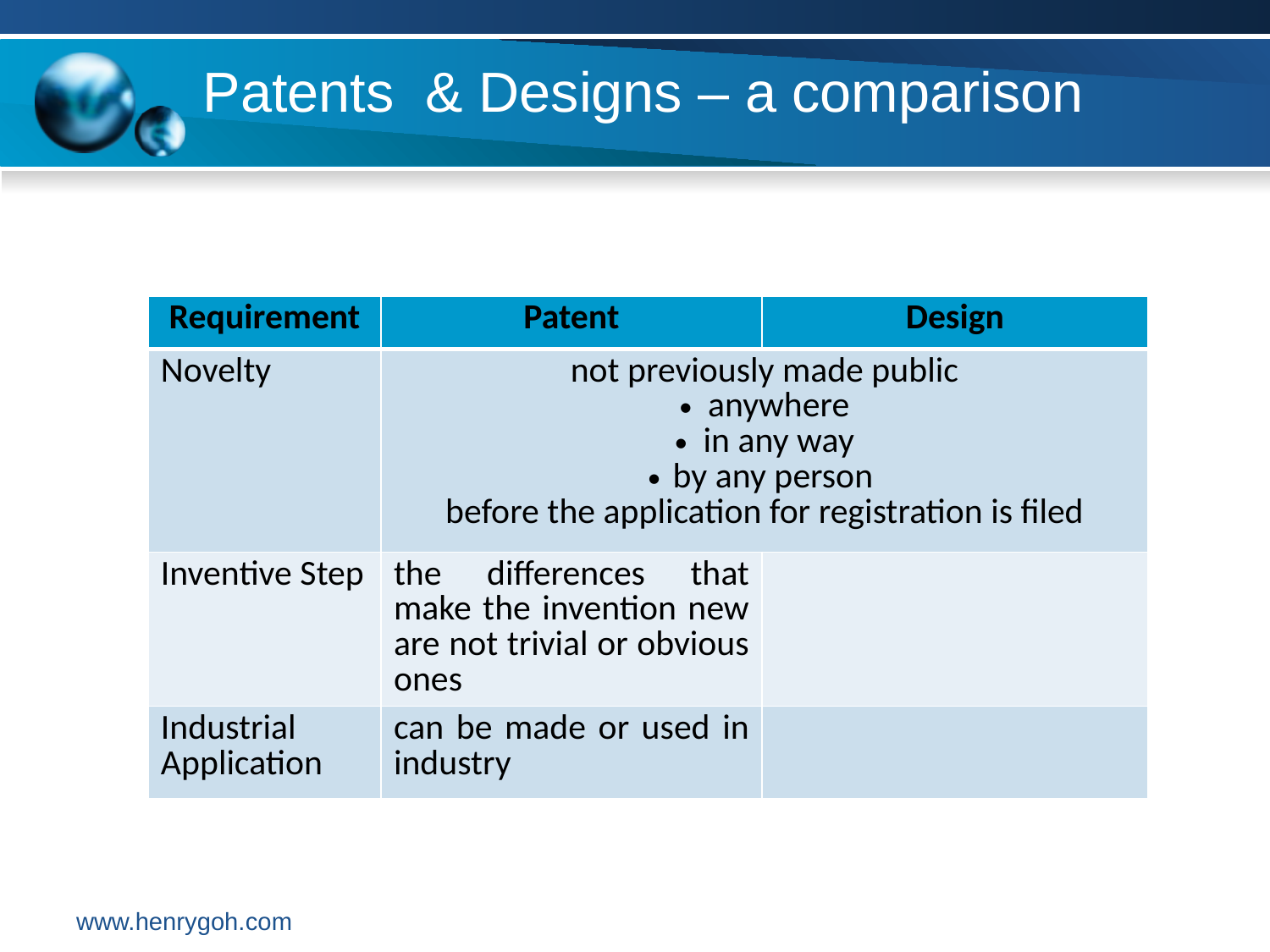

Patents  & Designs – a comparison
| Requirement | Patent | Design |
| --- | --- | --- |
| Novelty | not previously made public anywhere in any way by any person before the application for registration is filed |  |
| Inventive Step | the differences that make the invention new are not trivial or obvious ones |  |
| Industrial Application | can be made or used in industry |  |
www.henrygoh.com